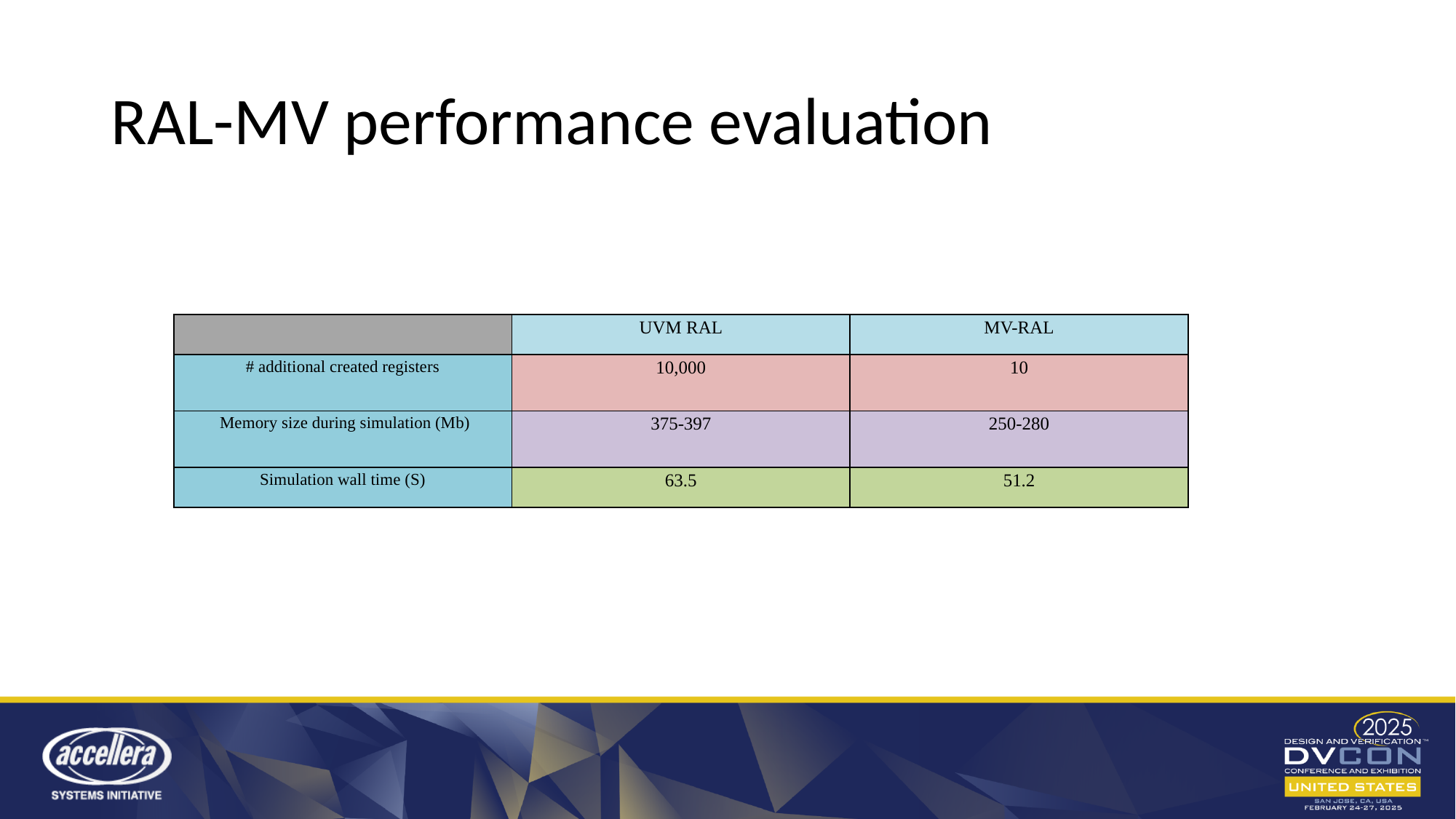

# RAL-MV performance evaluation
|  | UVM RAL | MV-RAL |
| --- | --- | --- |
| # additional created registers | 10,000 | 10 |
| Memory size during simulation (Mb) | 375-397 | 250-280 |
| Simulation wall time (S) | 63.5 | 51.2 |